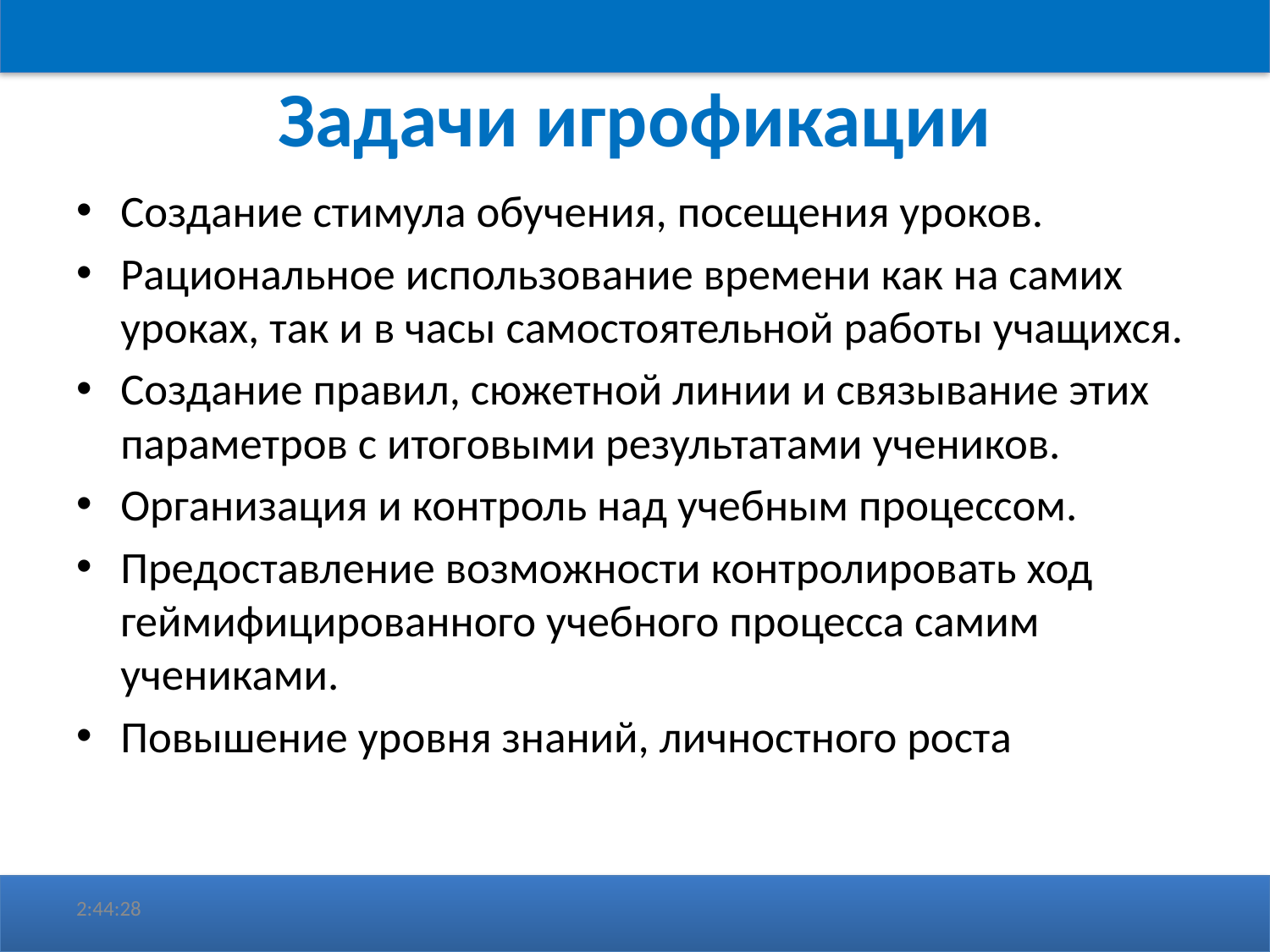

# Задачи игрофикации
Создание стимула обучения, посещения уроков.
Рациональное использование времени как на самих уроках, так и в часы самостоятельной работы учащихся.
Создание правил, сюжетной линии и связывание этих параметров с итоговыми результатами учеников.
Организация и контроль над учебным процессом.
Предоставление возможности контролировать ход геймифицированного учебного процесса самим учениками.
Повышение уровня знаний, личностного роста
2:44:28